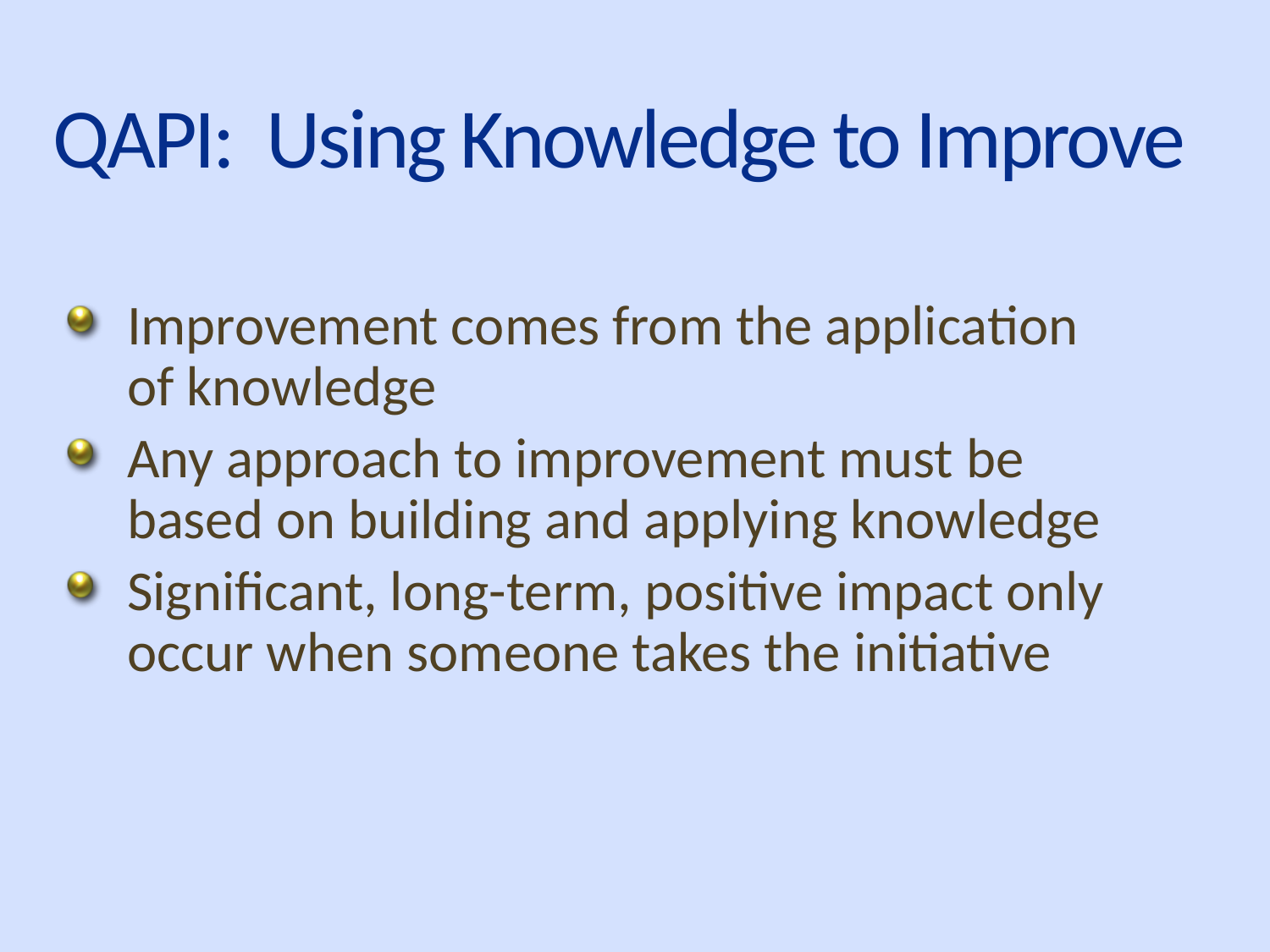

# QAPI:  Using Knowledge to Improve
Improvement comes from the application of knowledge
Any approach to improvement must be based on building and applying knowledge
Significant, long-term, positive impact only occur when someone takes the initiative